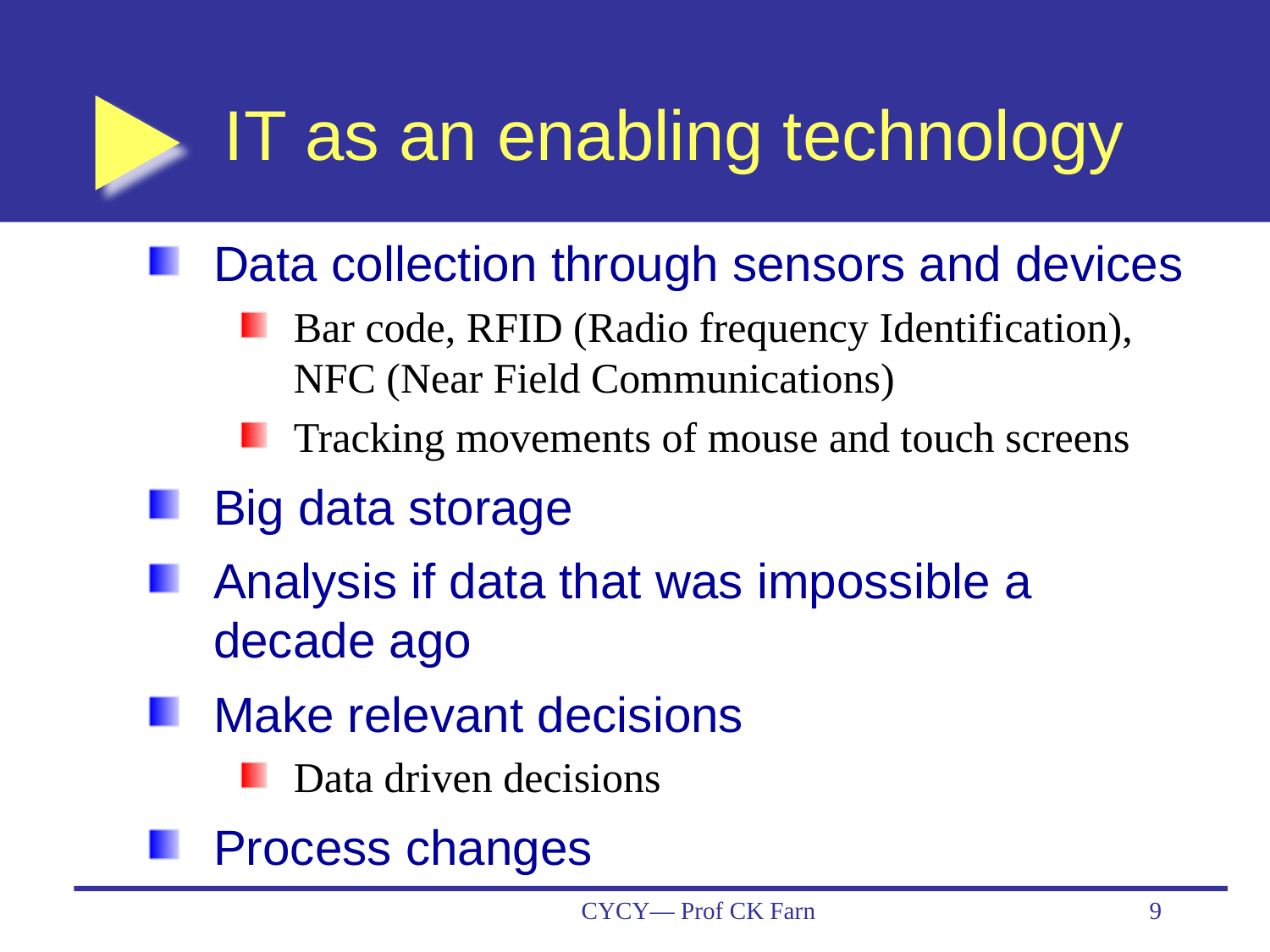

# IT as an enabling technology
Data collection through sensors and devices
Bar code, RFID (Radio frequency Identification), NFC (Near Field Communications)
Tracking movements of mouse and touch screens
Big data storage
Analysis if data that was impossible a decade ago
Make relevant decisions
Data driven decisions
Process changes

CYCY— Prof CK Farn
9